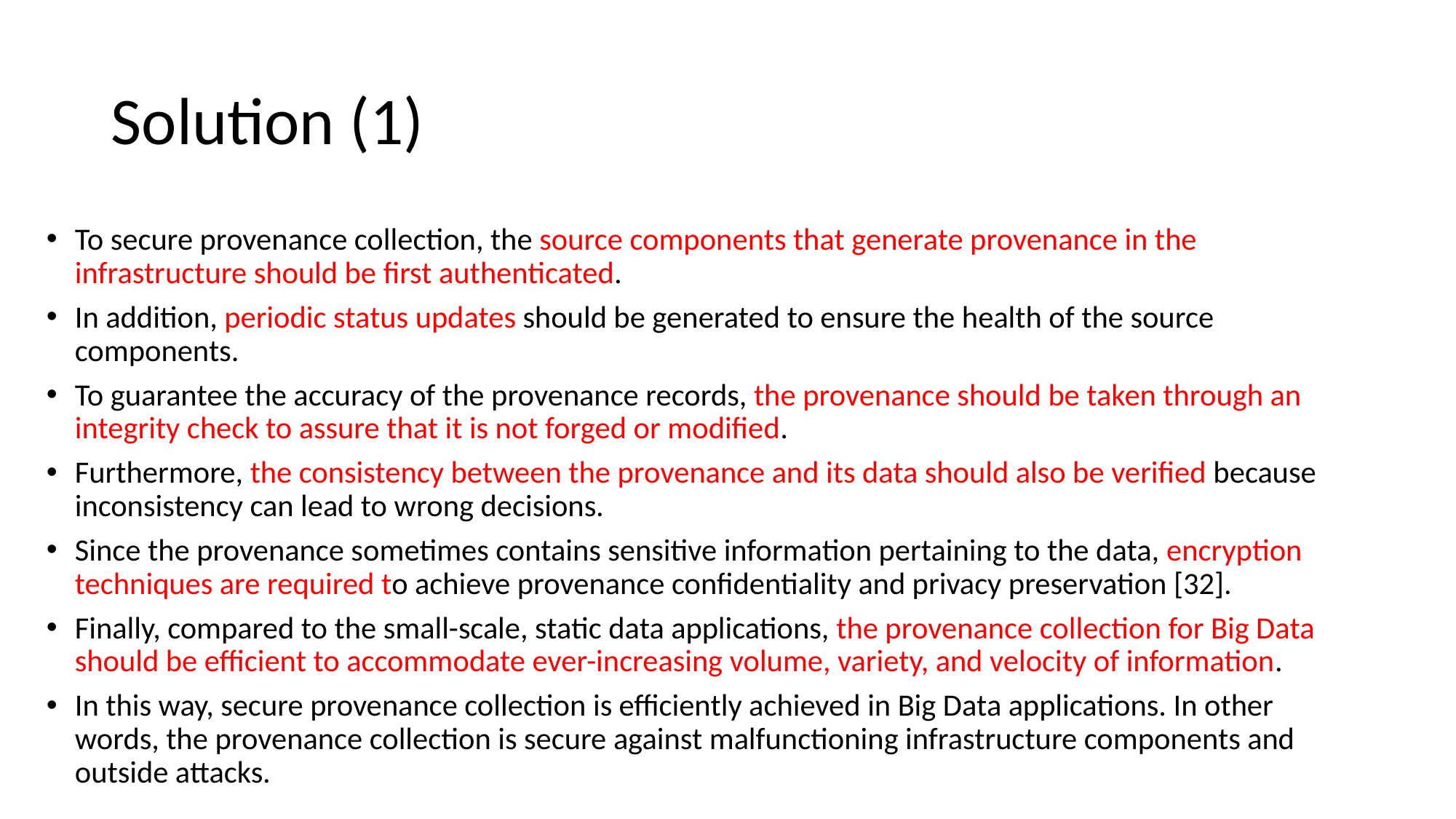

# Solution (1)
To secure provenance collection, the source components that generate provenance in the infrastructure should be first authenticated.
In addition, periodic status updates should be generated to ensure the health of the source components.
To guarantee the accuracy of the provenance records, the provenance should be taken through an integrity check to assure that it is not forged or modified.
Furthermore, the consistency between the provenance and its data should also be verified because inconsistency can lead to wrong decisions.
Since the provenance sometimes contains sensitive information pertaining to the data, encryption techniques are required to achieve provenance confidentiality and privacy preservation [32].
Finally, compared to the small-scale, static data applications, the provenance collection for Big Data should be efficient to accommodate ever-increasing volume, variety, and velocity of information.
In this way, secure provenance collection is efficiently achieved in Big Data applications. In other words, the provenance collection is secure against malfunctioning infrastructure components and outside attacks.